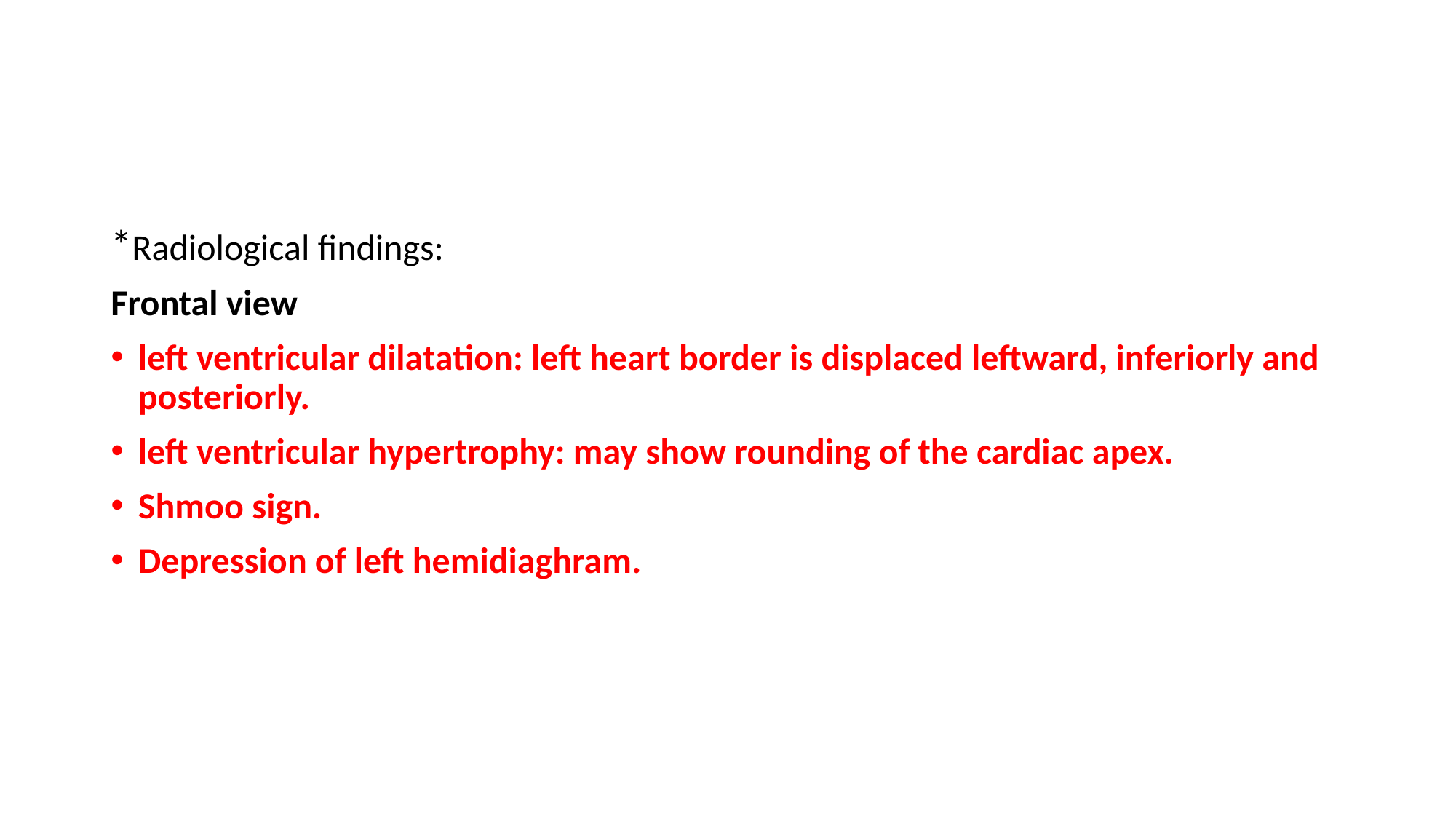

#
*Radiological findings:
Frontal view
left ventricular dilatation: left heart border is displaced leftward, inferiorly and posteriorly.
left ventricular hypertrophy: may show rounding of the cardiac apex.
Shmoo sign.
Depression of left hemidiaghram.